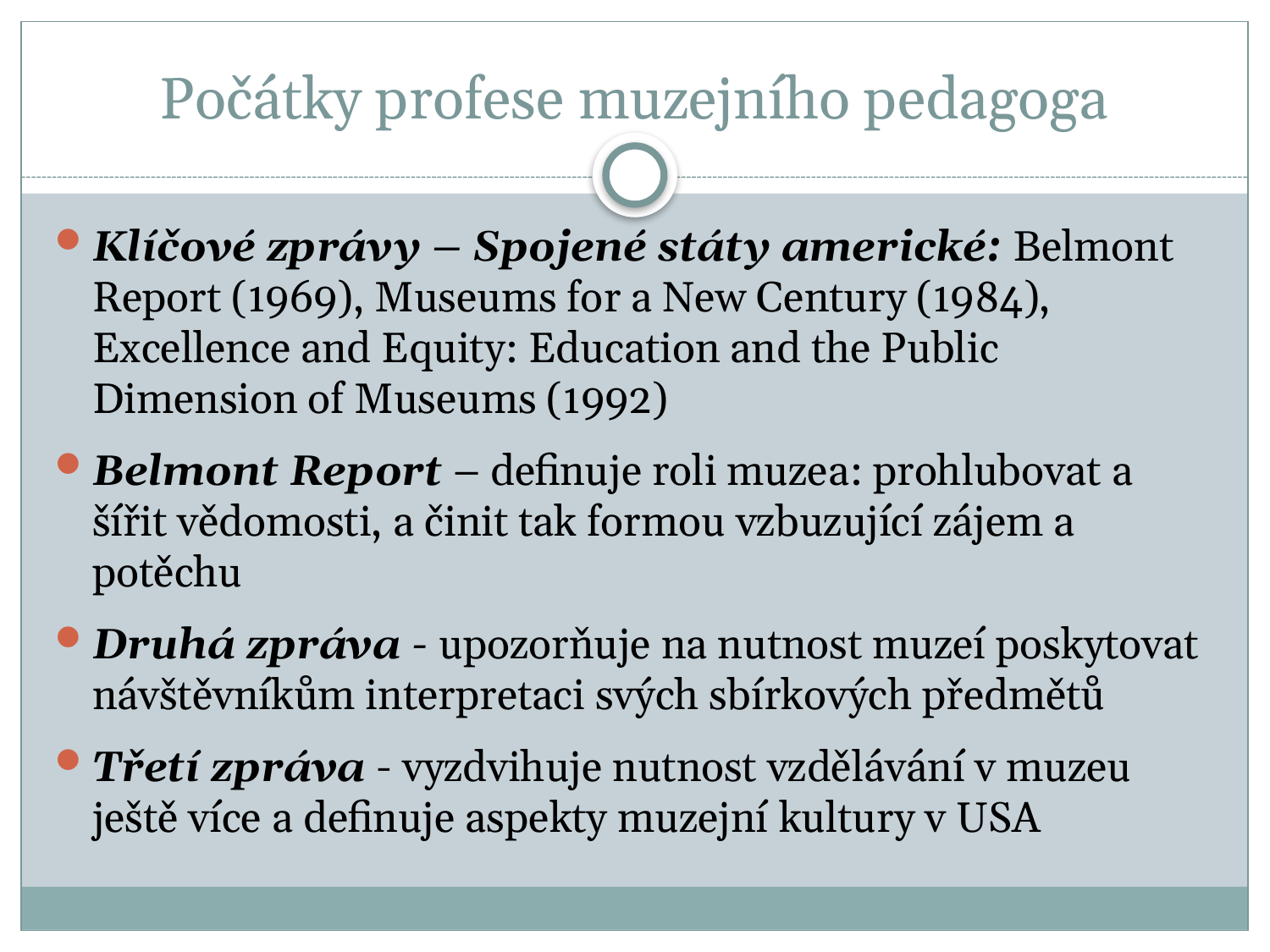

# Počátky profese muzejního pedagoga
Klíčové zprávy – Spojené státy americké: Belmont Report (1969), Museums for a New Century (1984), Excellence and Equity: Education and the Public Dimension of Museums (1992)
Belmont Report – definuje roli muzea: prohlubovat a šířit vědomosti, a činit tak formou vzbuzující zájem a potěchu
Druhá zpráva - upozorňuje na nutnost muzeí poskytovat návštěvníkům interpretaci svých sbírkových předmětů
Třetí zpráva - vyzdvihuje nutnost vzdělávání v muzeu ještě více a definuje aspekty muzejní kultury v USA